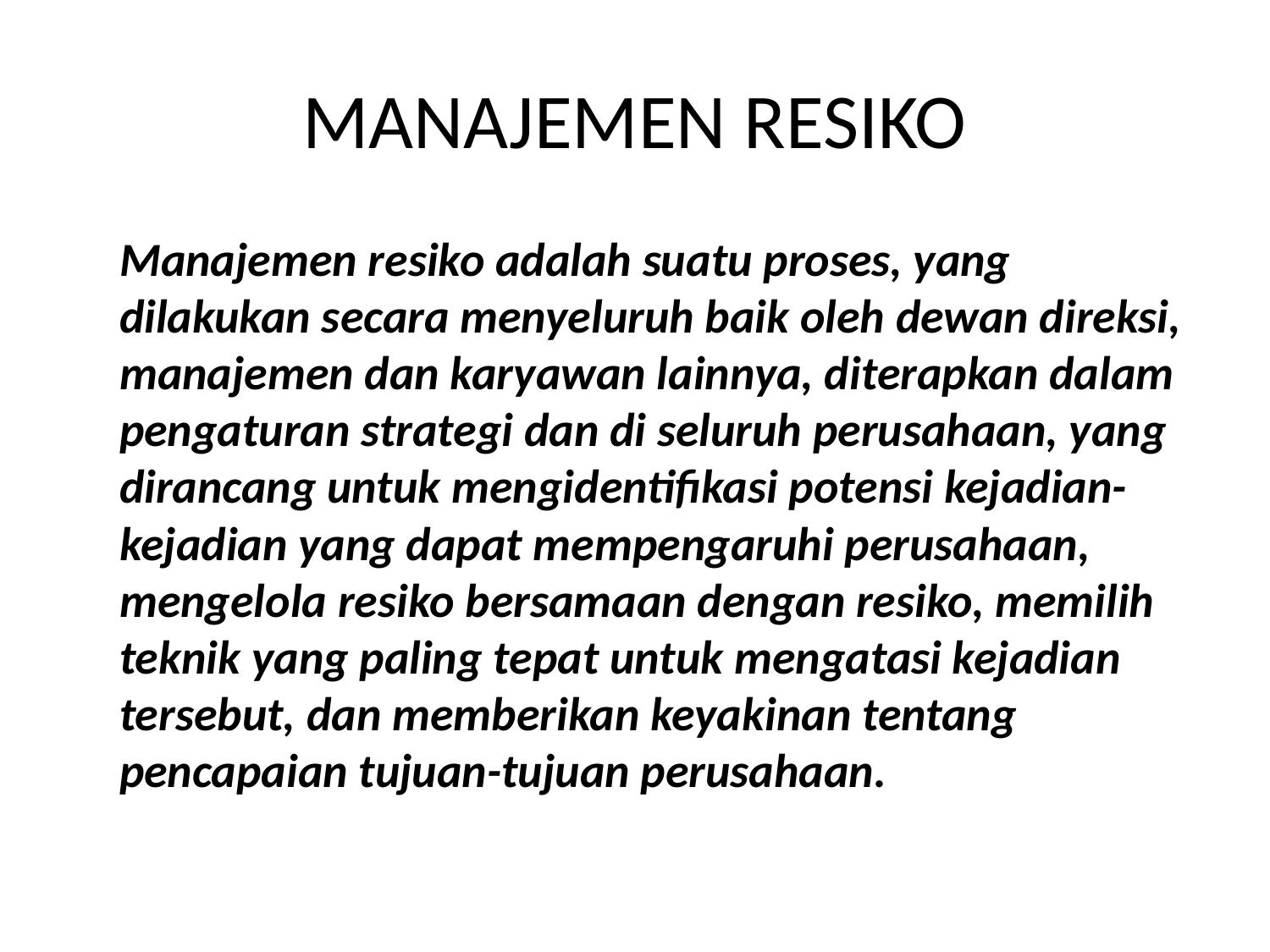

# MANAJEMEN RESIKO
	Manajemen resiko adalah suatu proses, yang dilakukan secara menyeluruh baik oleh dewan direksi, manajemen dan karyawan lainnya, diterapkan dalam pengaturan strategi dan di seluruh perusahaan, yang dirancang untuk mengidentifikasi potensi kejadian-kejadian yang dapat mempengaruhi perusahaan, mengelola resiko bersamaan dengan resiko, memilih teknik yang paling tepat untuk mengatasi kejadian tersebut, dan memberikan keyakinan tentang pencapaian tujuan-tujuan perusahaan.